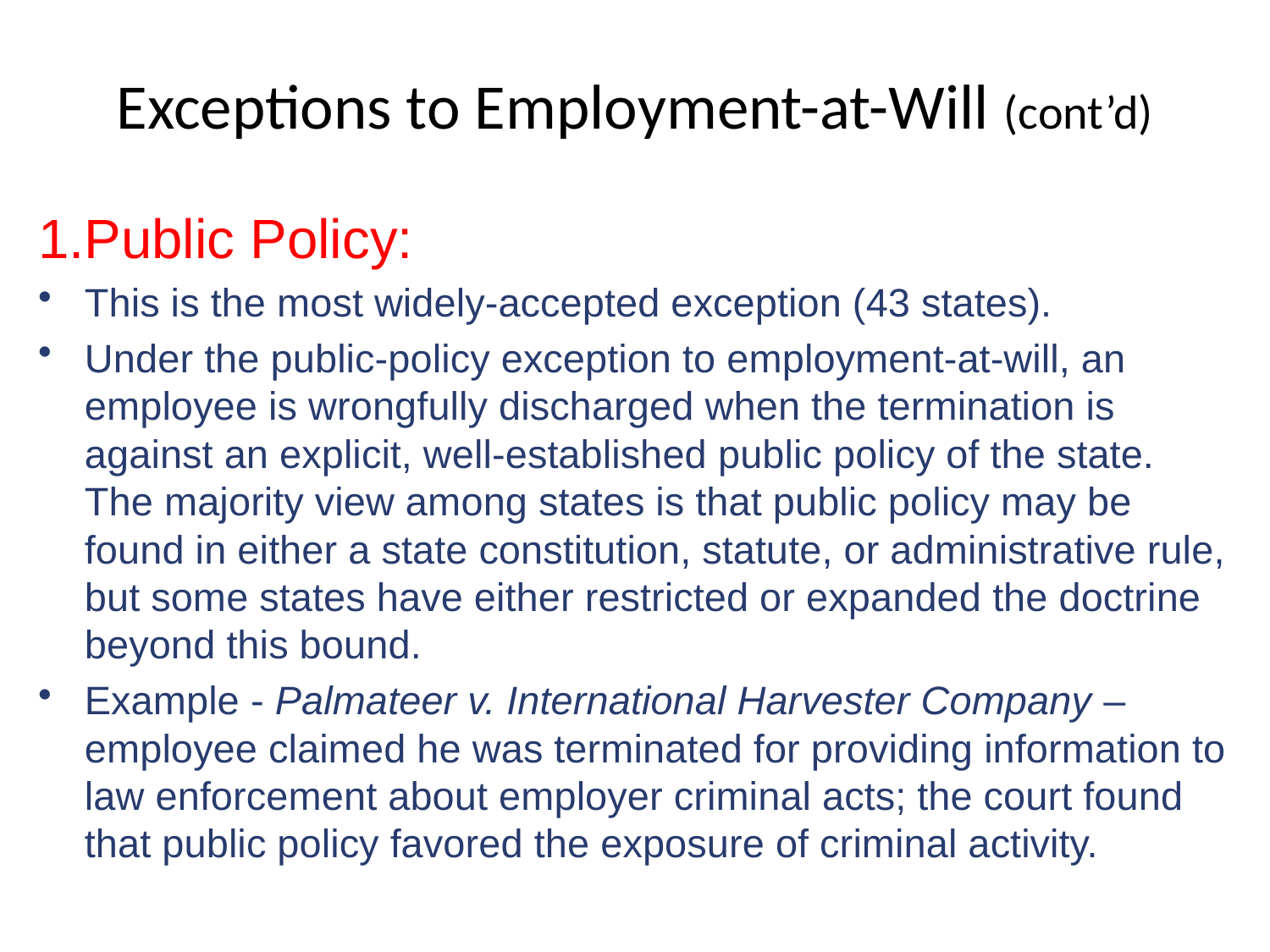

# Exceptions to Employment-at-Will (cont’d)
Public Policy:
This is the most widely-accepted exception (43 states).
Under the public-policy exception to employment-at-will, an employee is wrongfully discharged when the termination is against an explicit, well-established public policy of the state. The majority view among states is that public policy may be found in either a state constitution, statute, or administrative rule, but some states have either restricted or expanded the doctrine beyond this bound.
Example - Palmateer v. International Harvester Company – employee claimed he was terminated for providing information to law enforcement about employer criminal acts; the court found that public policy favored the exposure of criminal activity.